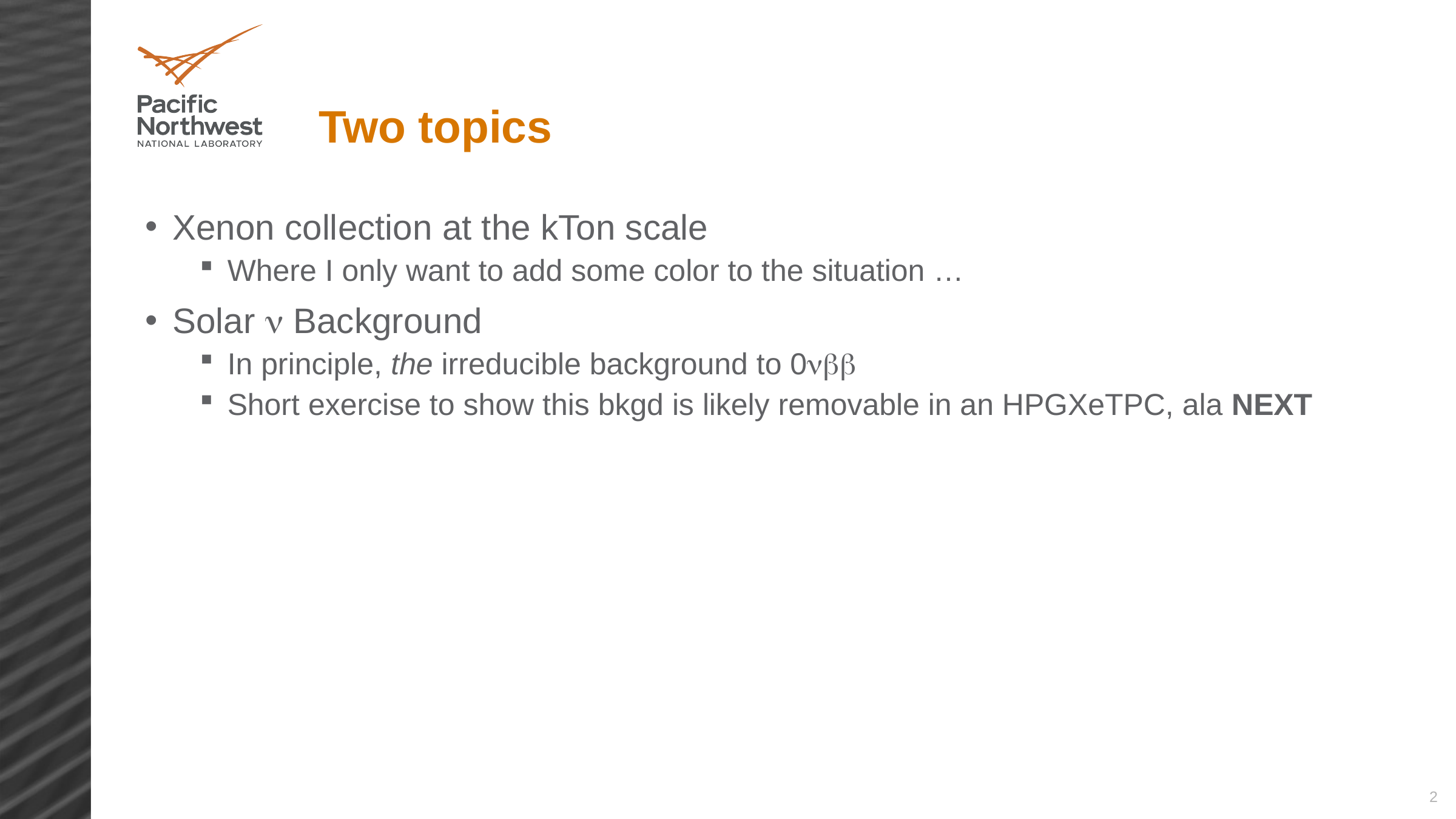

# Two topics
Xenon collection at the kTon scale
Where I only want to add some color to the situation …
Solar ν Background
In principle, the irreducible background to 0νββ
Short exercise to show this bkgd is likely removable in an HPGXeTPC, ala NEXT
2